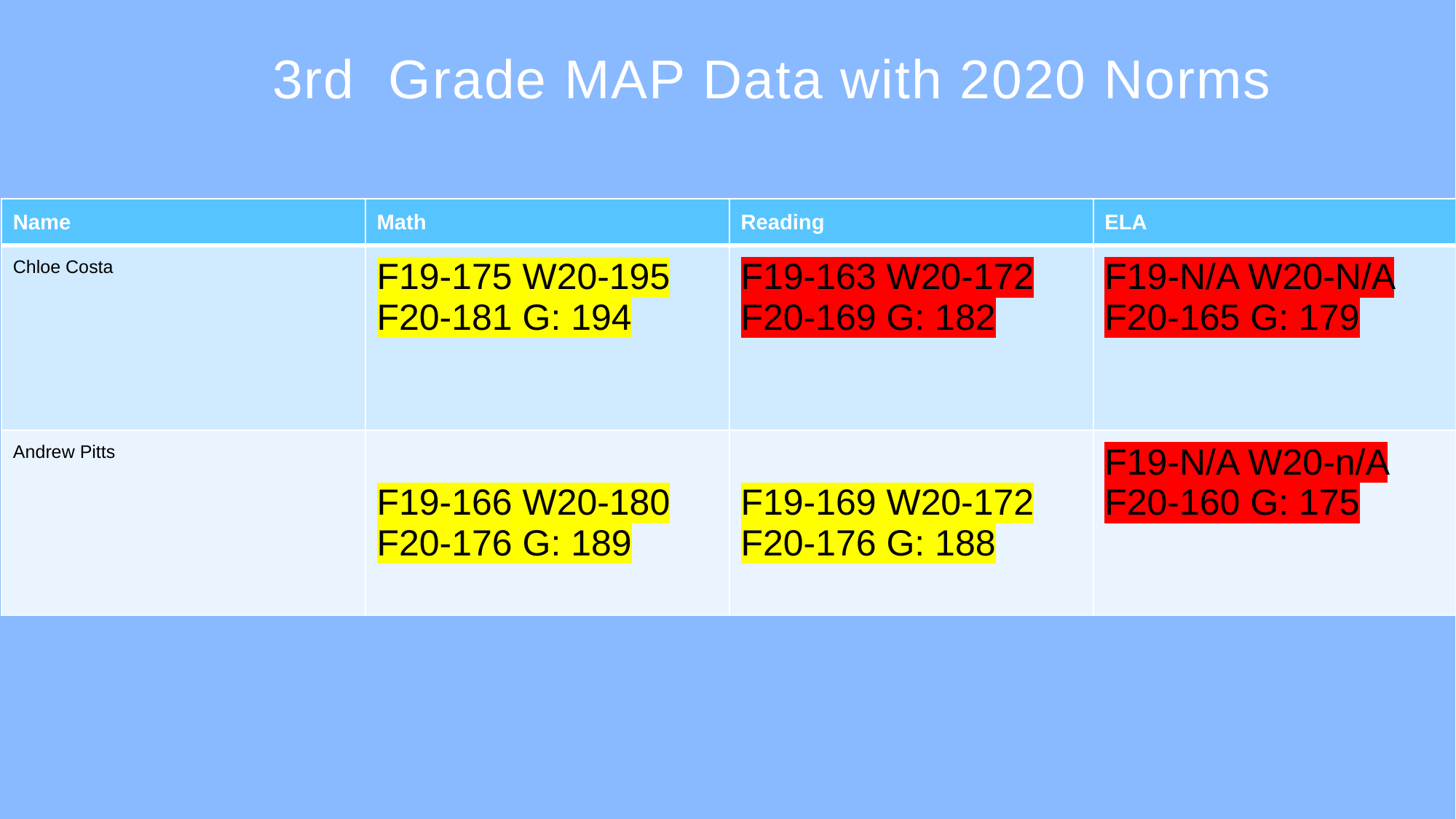

3rd  Grade MAP Data with 2020 Norms
| Name | Math | Reading | ELA |
| --- | --- | --- | --- |
| Chloe Costa | F19-175 W20-195 F20-181 G: 194 | F19-163 W20-172 F20-169 G: 182 | F19-N/A W20-N/A F20-165 G: 179 |
| Andrew Pitts | F19-166 W20-180 F20-176 G: 189 | F19-169 W20-172 F20-176 G: 188 | F19-N/A W20-n/A F20-160 G: 175 |